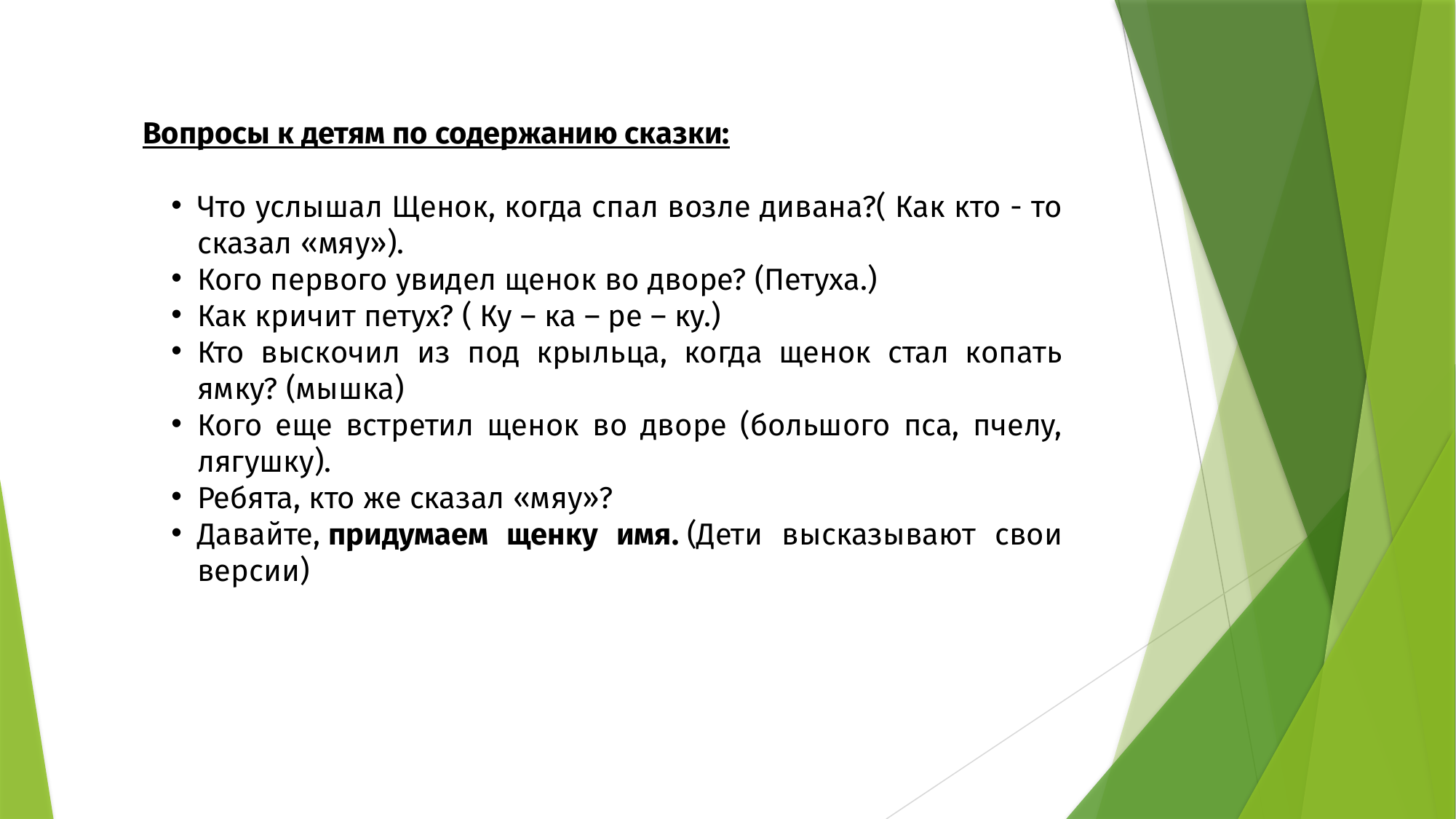

Вопросы к детям по содержанию сказки:

Что услышал Щенок, когда спал возле дивана?( Как кто - то сказал «мяу»).
Кого первого увидел щенок во дворе? (Петуха.)
Как кричит петух? ( Ку – ка – ре – ку.)
Кто выскочил из под крыльца, когда щенок стал копать ямку? (мышка)
Кого еще встретил щенок во дворе (большого пса, пчелу, лягушку).
Ребята, кто же сказал «мяу»?
Давайте, придумаем щенку имя. (Дети высказывают свои версии)